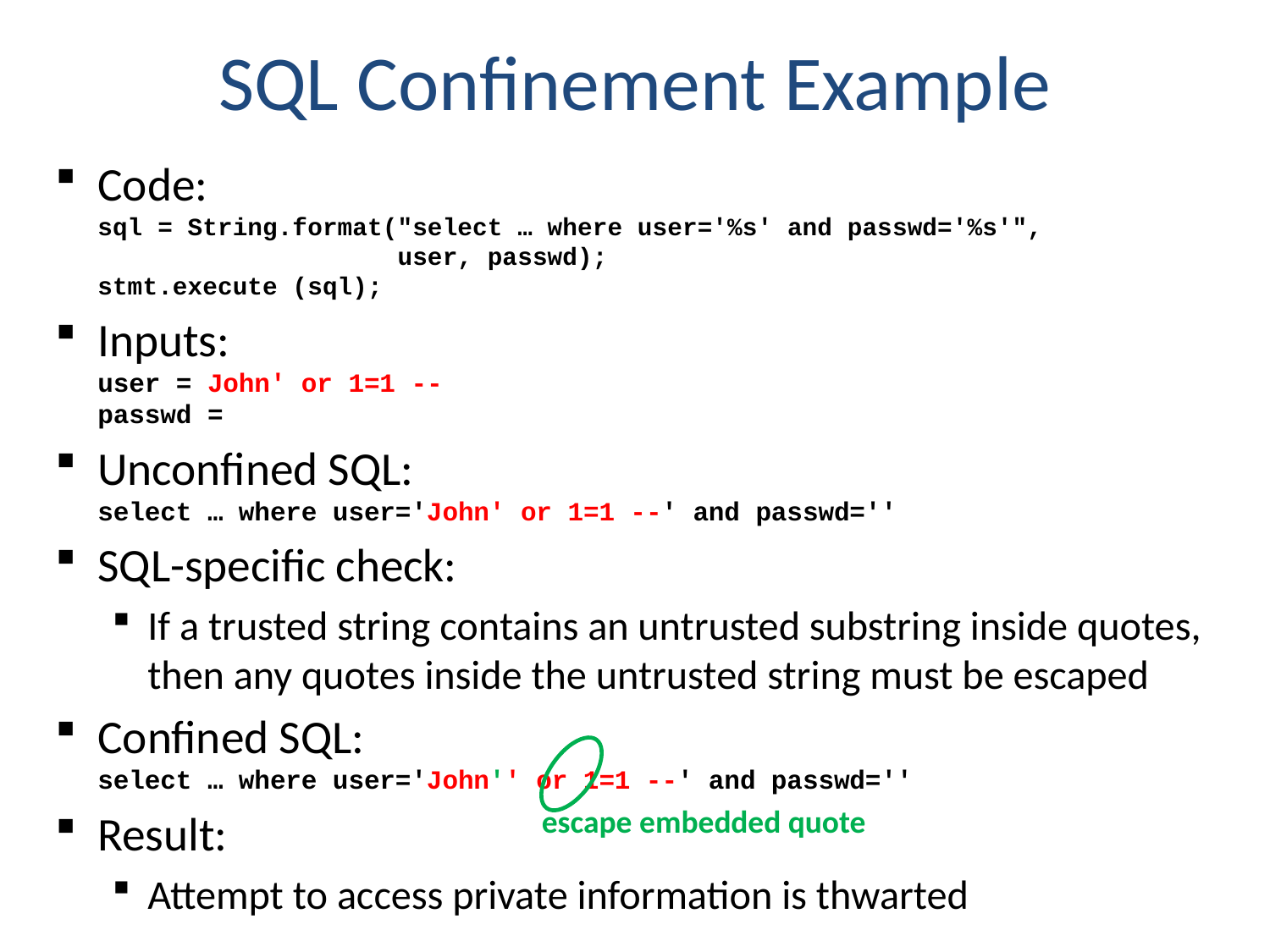

# SQL Confinement Example
Code:
sql = String.format("select … where user='%s' and passwd='%s'",
                    user, passwd);
stmt.execute (sql);
Inputs:
user = John' or 1=1 --
passwd =
Unconfined SQL:
select … where user='John' or 1=1 --' and passwd=''
SQL-specific check:
If a trusted string contains an untrusted substring inside quotes, then any quotes inside the untrusted string must be escaped
Confined SQL:
select … where user='John'' or 1=1 --' and passwd=''
Result:
Attempt to access private information is thwarted

escape embedded quote